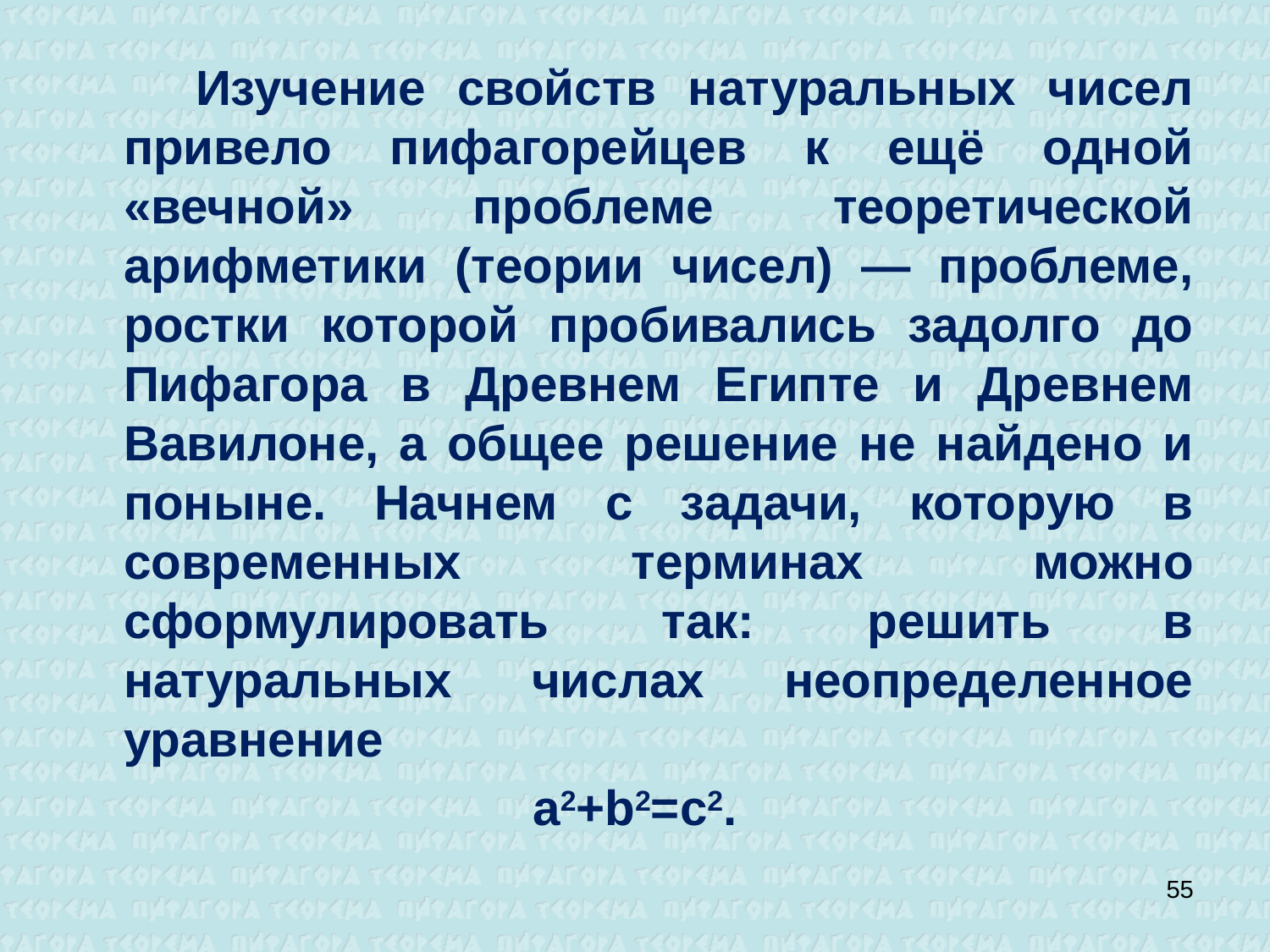

Изучение свойств натуральных чисел привело пифагорейцев к ещё одной «вечной» проблеме теоретической арифметики (теории чисел) — проблеме, ростки которой пробивались задолго до Пифагора в Древнем Египте и Древнем Вавилоне, а общее решение не найдено и поныне. Начнем с задачи, которую в современных терминах можно сформулировать так: решить в натуральных числах неопределенное уравнение
а2+b2=c2.

55